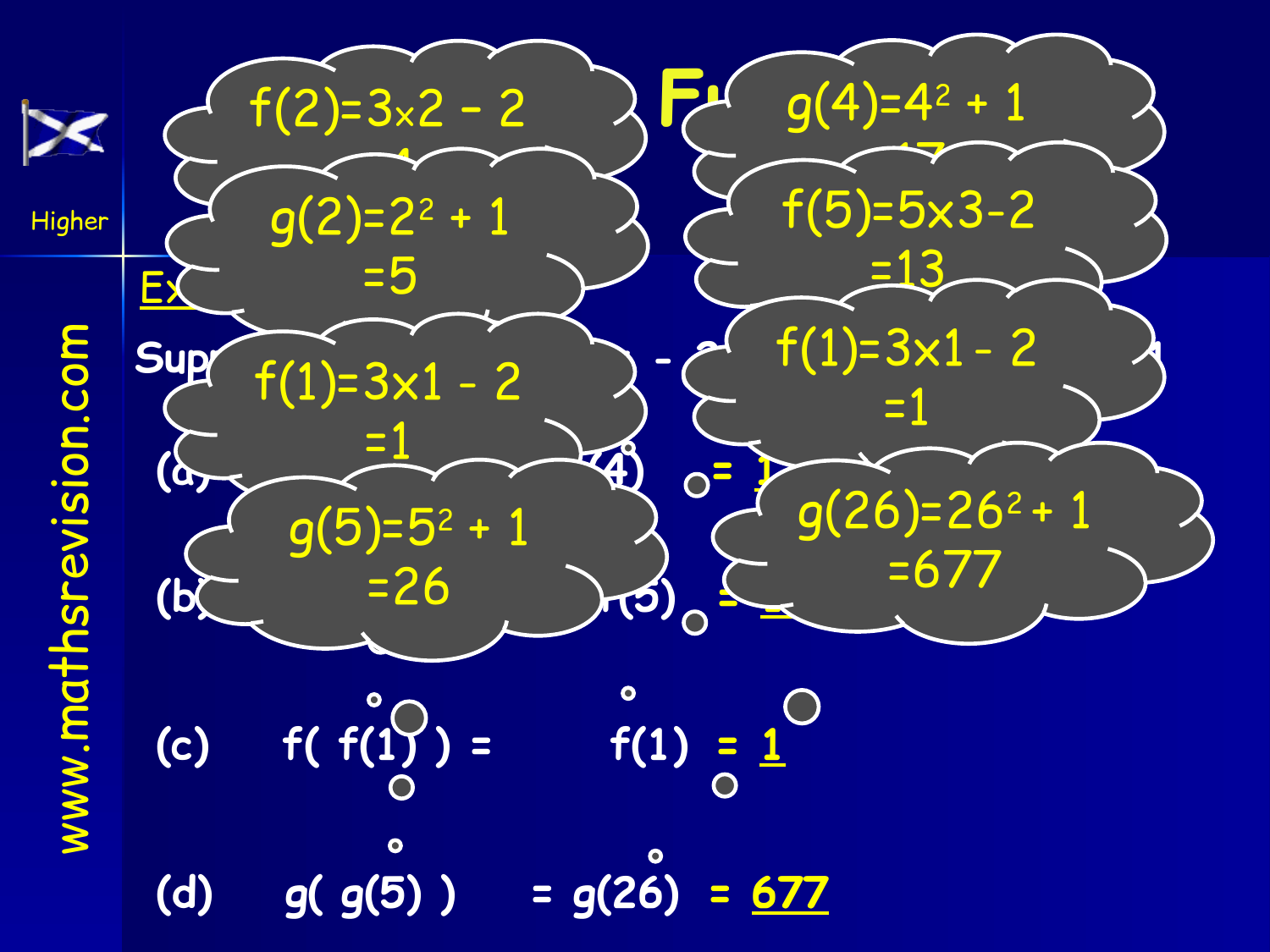

g(4)=42 + 1 =17
f(2)=3x2 – 2 =4
Composite Functions
f(5)=5x3-2 =13
g(2)=22 + 1 =5
Example 1
f(1)=3x1 - 2 =1
f(1)=3x1 - 2 =1
Suppose that  f(x) = 3x - 2   and    g(x) = x2 +1
(a)    g( f(2) ) =
g(4)
= 17
g(26)=262 + 1 =677
g(5)=52 + 1 =26
(b)    f( g (2) ) =
 f(5)
= 13
(c)    f( f(1) ) =
f(1)
= 1
(d)    g( g(5) )
= g(26)
= 677